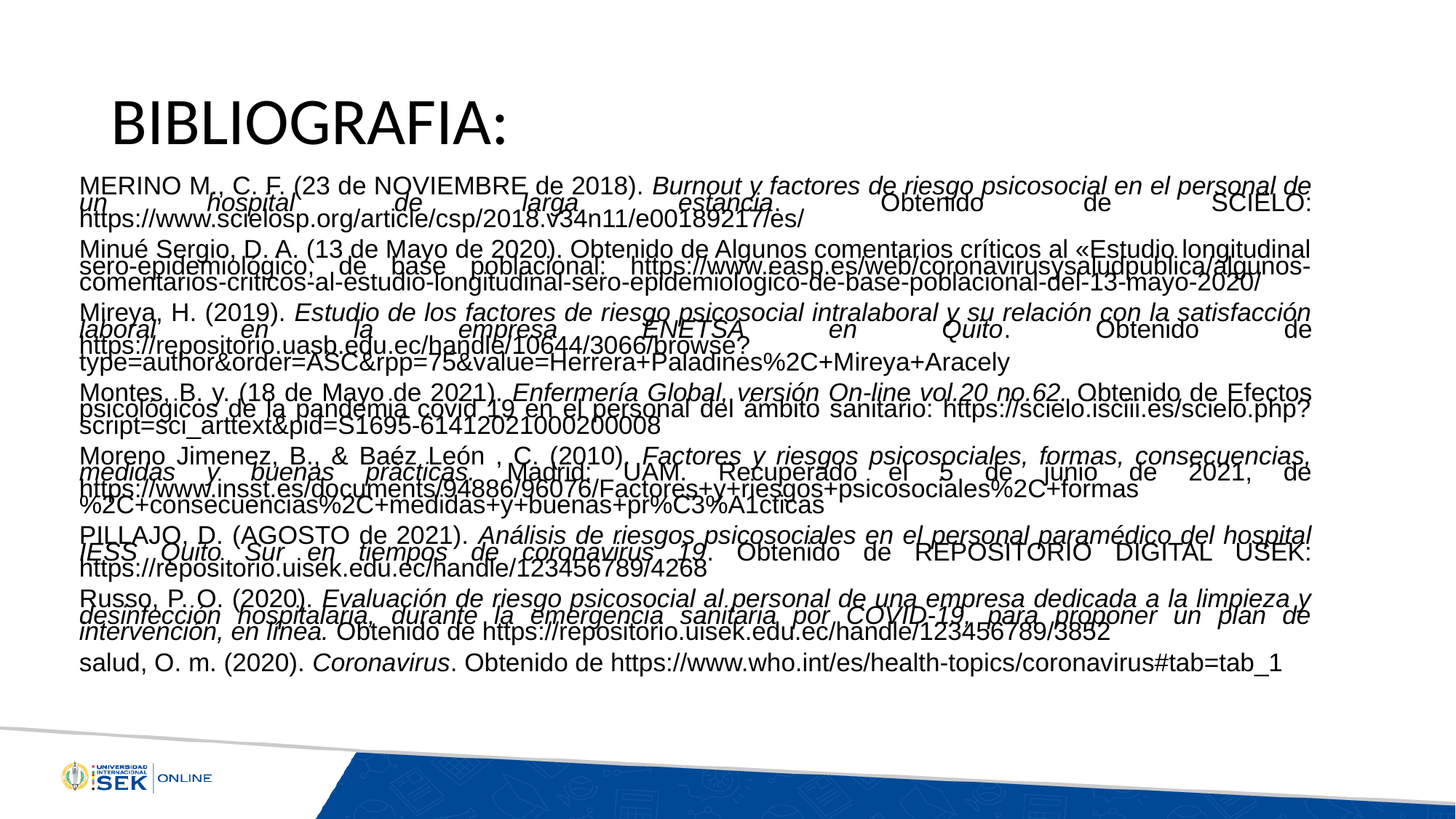

# BIBLIOGRAFIA:
MERINO M., C. F. (23 de NOVIEMBRE de 2018). Burnout y factores de riesgo psicosocial en el personal de un hospital de larga estancia. Obtenido de SCIELO: https://www.scielosp.org/article/csp/2018.v34n11/e00189217/es/
Minué Sergio, D. A. (13 de Mayo de 2020). Obtenido de Algunos comentarios críticos al «Estudio longitudinal sero-epidemiológico, de base poblacional: https://www.easp.es/web/coronavirusysaludpublica/algunos-comentarios-criticos-al-estudio-longitudinal-sero-epidemiologico-de-base-poblacional-del-13-mayo-2020/
Mireya, H. (2019). Estudio de los factores de riesgo psicosocial intralaboral y su relación con la satisfacción laboral en la empresa ENETSA en Quito. Obtenido de https://repositorio.uasb.edu.ec/handle/10644/3066/browse?type=author&order=ASC&rpp=75&value=Herrera+Paladines%2C+Mireya+Aracely
Montes, B. y. (18 de Mayo de 2021). Enfermería Global, versión On-line vol.20 no.62. Obtenido de Efectos psicológicos de la pandemia covid 19 en el personal del ámbito sanitario: https://scielo.isciii.es/scielo.php?script=sci_arttext&pid=S1695-61412021000200008
Moreno Jimenez, B., & Baéz León , C. (2010). Factores y riesgos psicosociales, formas, consecuencias, medidas y buenas pràcticas. Madrid: UAM. Recuperado el 5 de junio de 2021, de https://www.insst.es/documents/94886/96076/Factores+y+riesgos+psicosociales%2C+formas%2C+consecuencias%2C+medidas+y+buenas+pr%C3%A1cticas
PILLAJO, D. (AGOSTO de 2021). Análisis de riesgos psicosociales en el personal paramédico del hospital IESS Quito Sur en tiempos de coronavirus 19. Obtenido de REPOSITORIO DIGITAL USEK: https://repositorio.uisek.edu.ec/handle/123456789/4268
Russo, P. O. (2020). Evaluación de riesgo psicosocial al personal de una empresa dedicada a la limpieza y desinfección hospitalaria, durante la emergencia sanitaria por COVID-19, para proponer un plan de intervención, en línea. Obtenido de https://repositorio.uisek.edu.ec/handle/123456789/3852
salud, O. m. (2020). Coronavirus. Obtenido de https://www.who.int/es/health-topics/coronavirus#tab=tab_1